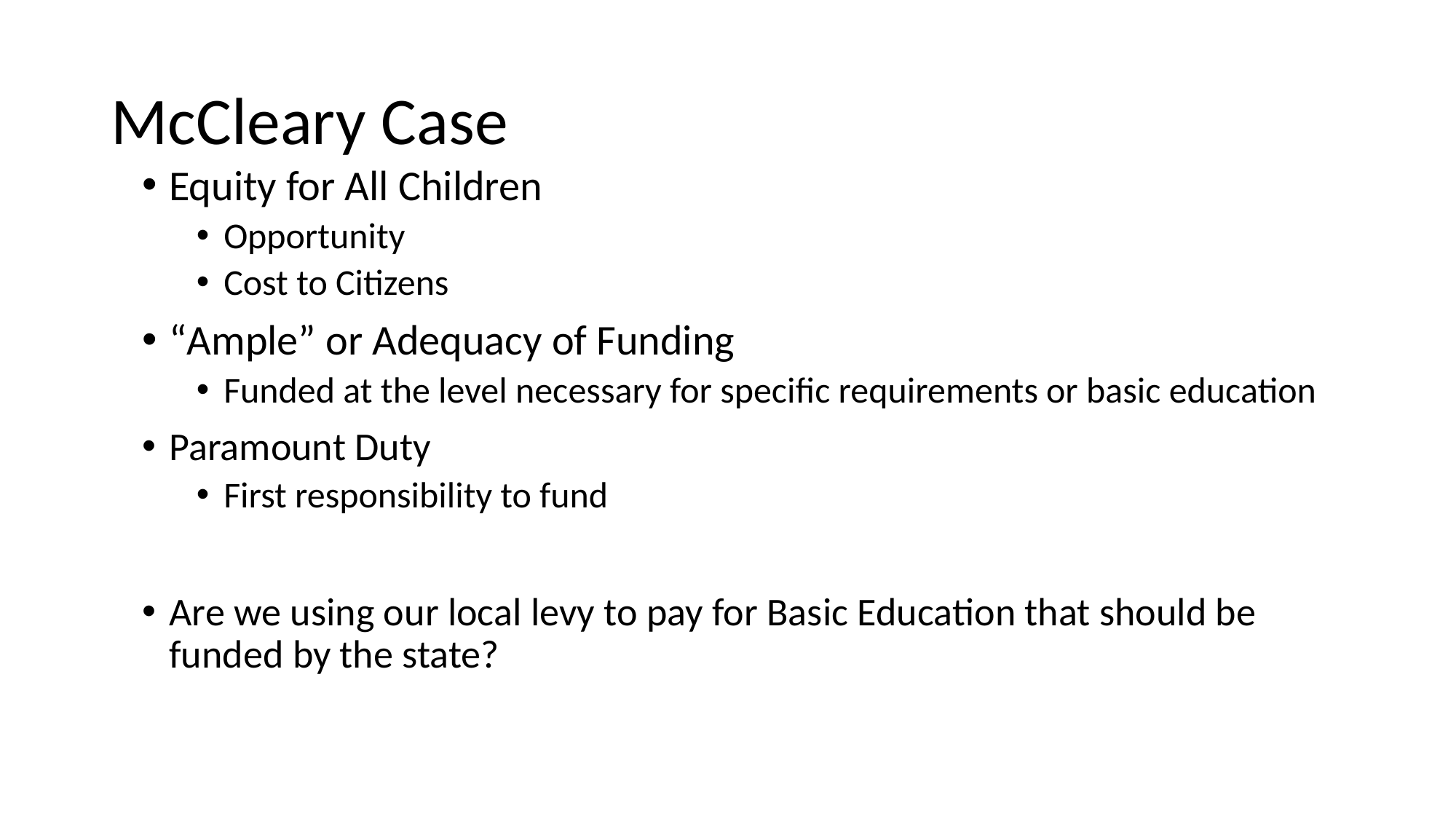

# McCleary Case
Equity for All Children
Opportunity
Cost to Citizens
“Ample” or Adequacy of Funding
Funded at the level necessary for specific requirements or basic education
Paramount Duty
First responsibility to fund

Are we using our local levy to pay for Basic Education that should be funded by the state?